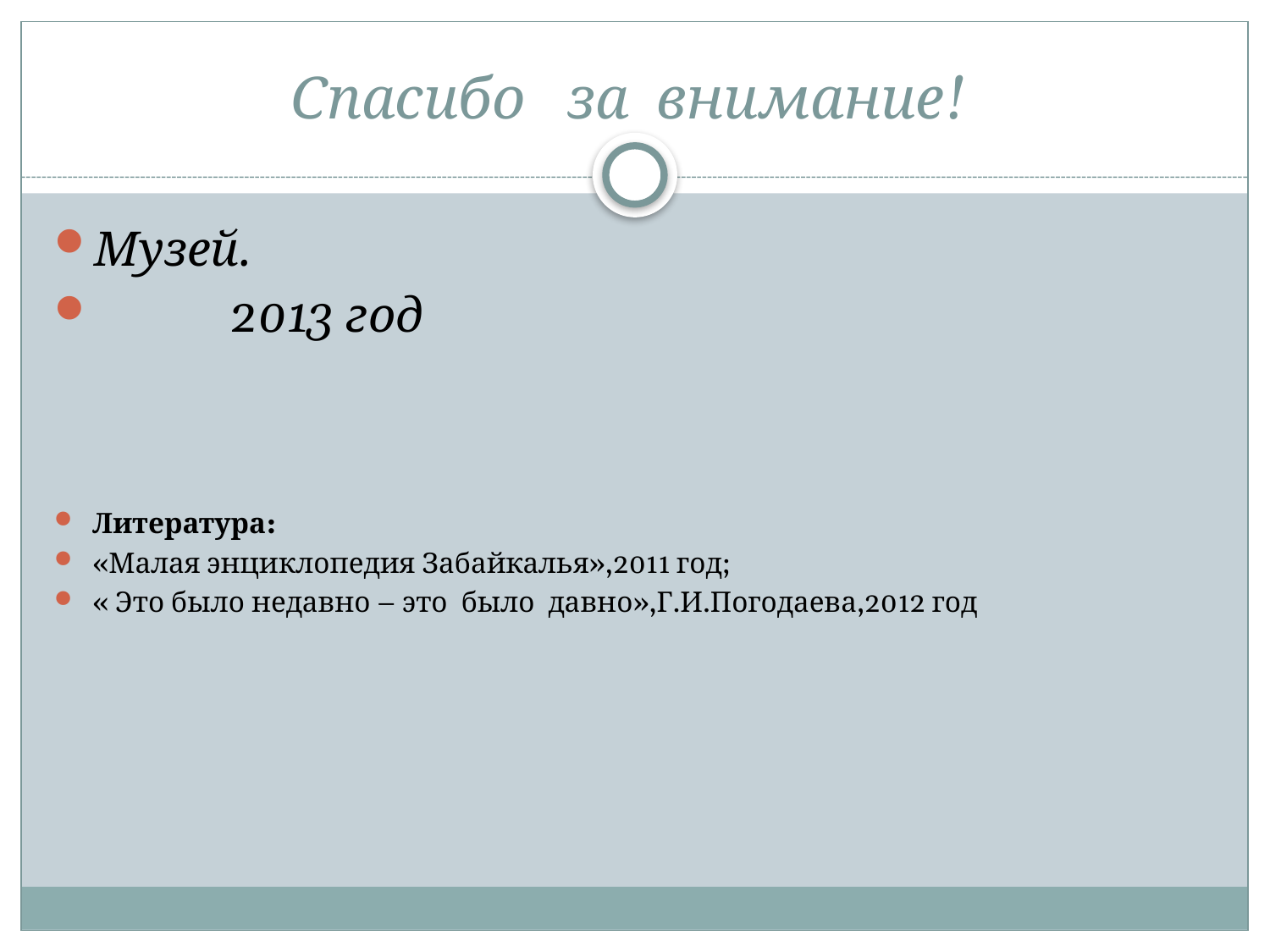

# Спасибо   за  внимание!
Музей.
	 2013 год

Литература:
«Малая энциклопедия Забайкалья»,2011 год;
« Это было недавно – это  было  давно»,Г.И.Погодаева,2012 год